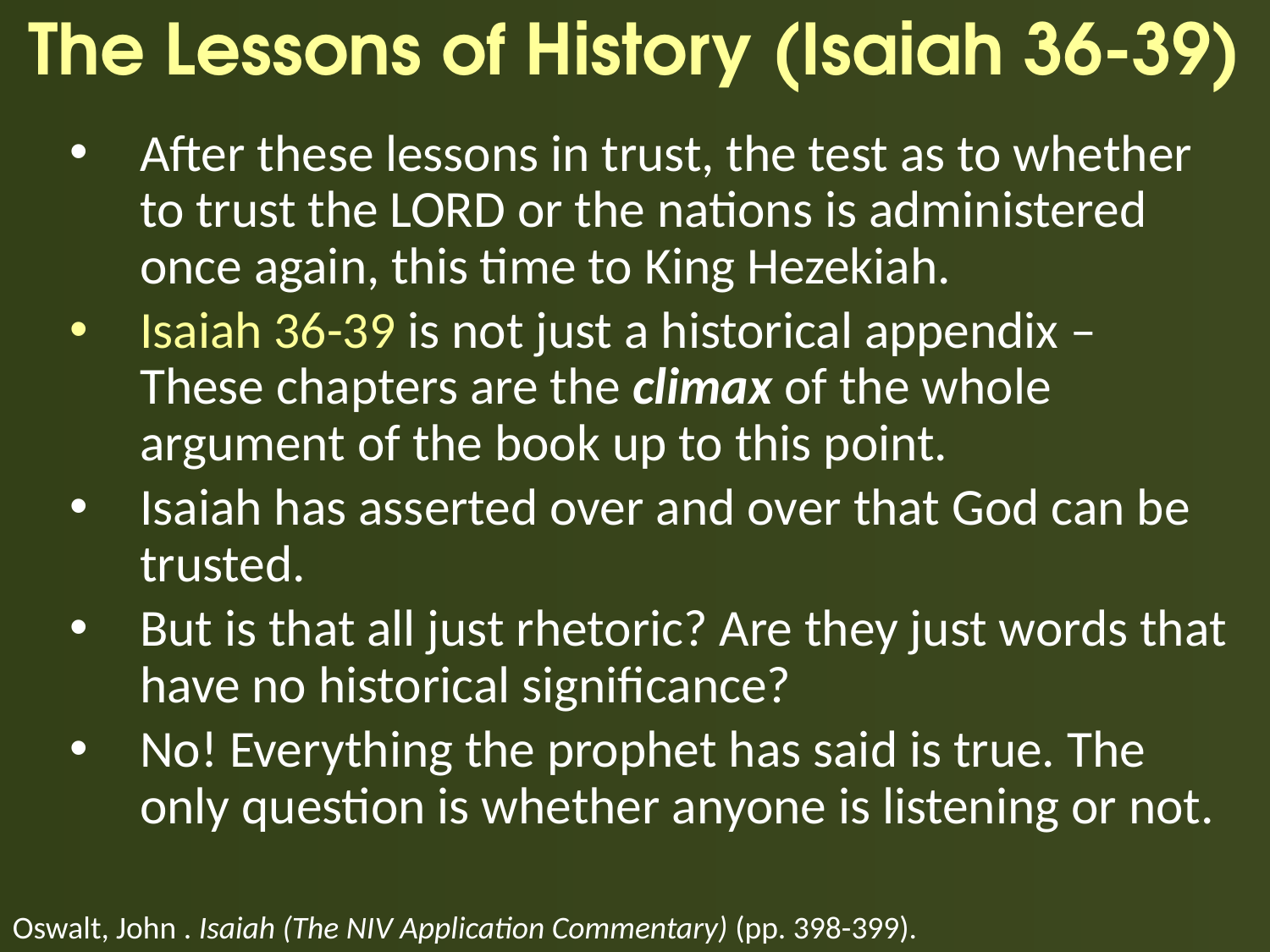

# The Lessons of History (Isaiah 36-39)
After these lessons in trust, the test as to whether to trust the LORD or the nations is administered once again, this time to King Hezekiah.
Isaiah 36-39 is not just a historical appendix – These chapters are the climax of the whole argument of the book up to this point.
Isaiah has asserted over and over that God can be trusted.
But is that all just rhetoric? Are they just words that have no historical significance?
No! Everything the prophet has said is true. The only question is whether anyone is listening or not.
Oswalt, John . Isaiah (The NIV Application Commentary) (pp. 398-399).